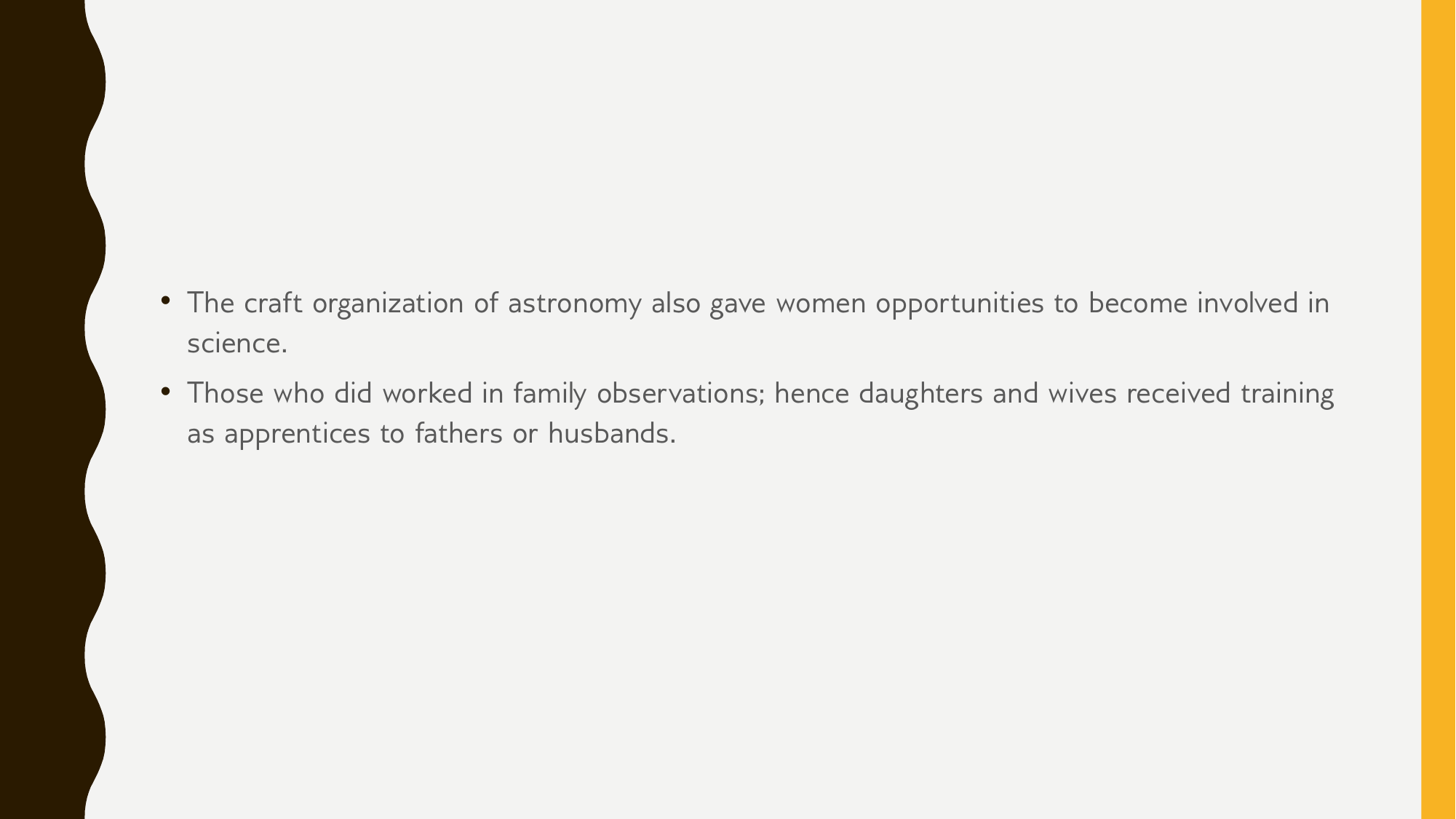

#
The craft organization of astronomy also gave women opportunities to become involved in science.
Those who did worked in family observations; hence daughters and wives received training as apprentices to fathers or husbands.